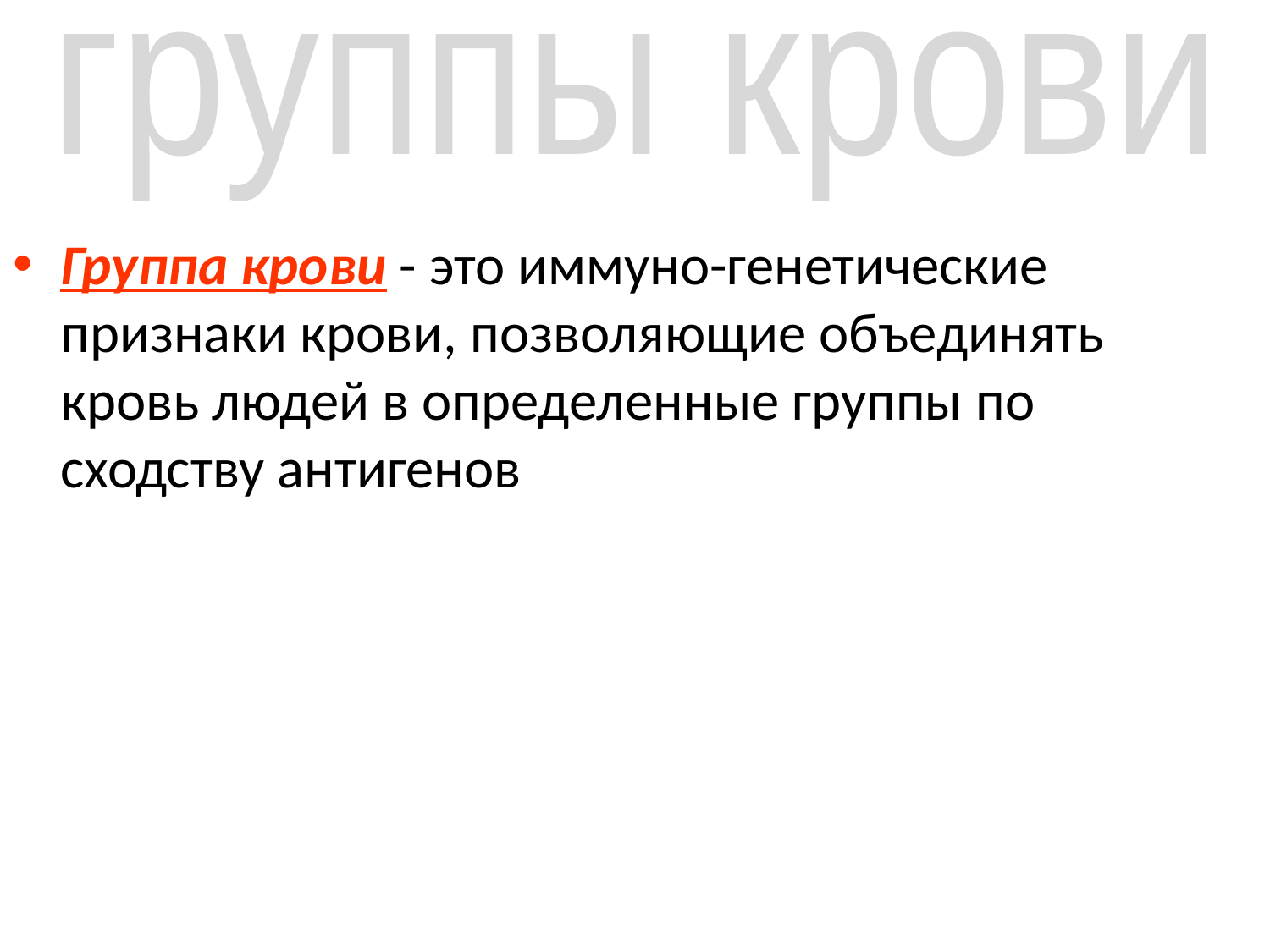

группы крови
Группа крови - это иммуно-генетические признаки крови, позволяющие объединять кровь людей в определенные группы по сходству антигенов